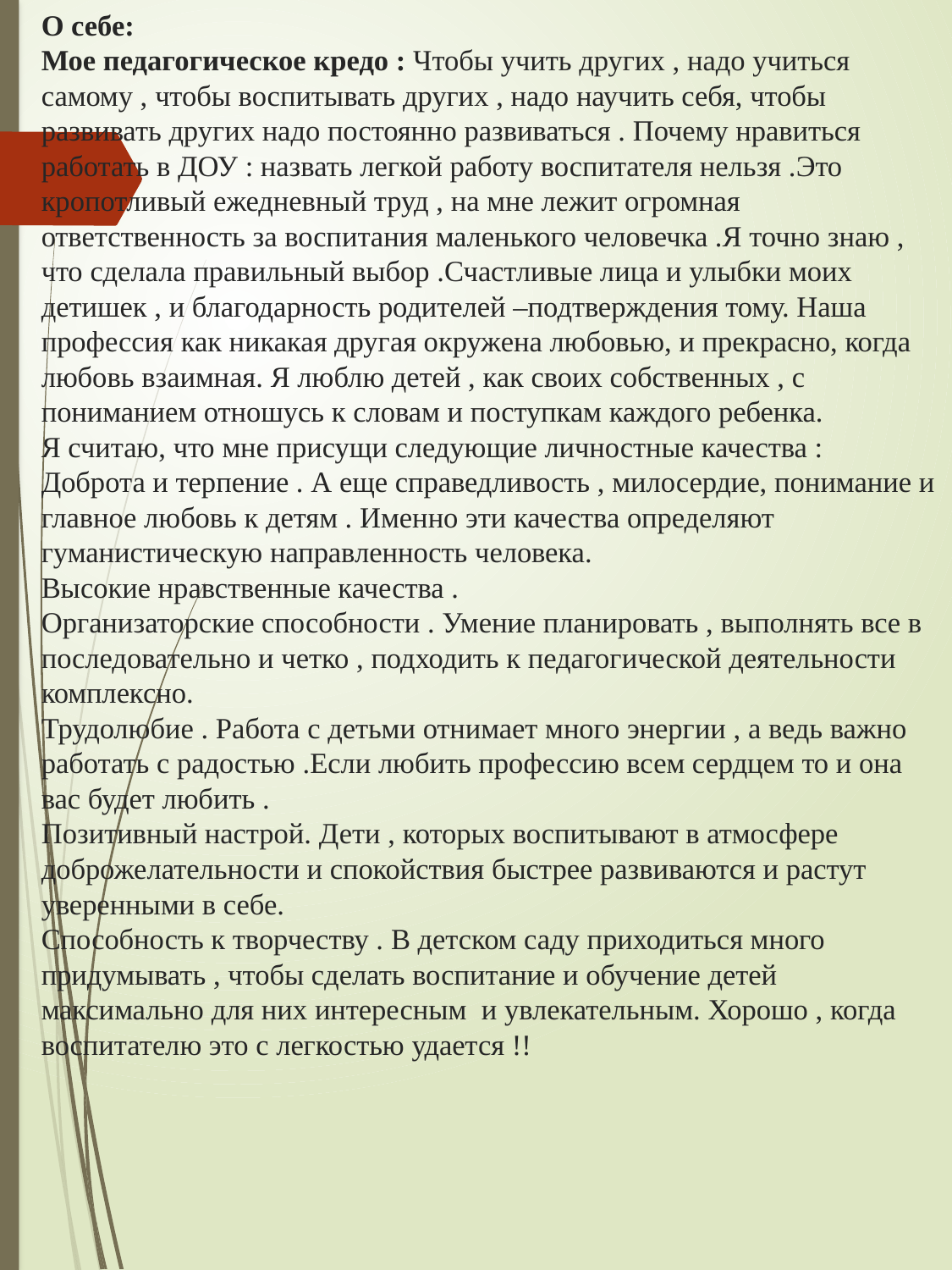

# О себе: Мое педагогическое кредо : Чтобы учить других , надо учиться самому , чтобы воспитывать других , надо научить себя, чтобы развивать других надо постоянно развиваться . Почему нравиться работать в ДОУ : назвать легкой работу воспитателя нельзя .Это кропотливый ежедневный труд , на мне лежит огромная ответственность за воспитания маленького человечка .Я точно знаю , что сделала правильный выбор .Счастливые лица и улыбки моих детишек , и благодарность родителей –подтверждения тому. Наша профессия как никакая другая окружена любовью, и прекрасно, когда любовь взаимная. Я люблю детей , как своих собственных , с пониманием отношусь к словам и поступкам каждого ребенка. Я считаю, что мне присущи следующие личностные качества : Доброта и терпение . А еще справедливость , милосердие, понимание и главное любовь к детям . Именно эти качества определяют гуманистическую направленность человека. Высокие нравственные качества . Организаторские способности . Умение планировать , выполнять все в последовательно и четко , подходить к педагогической деятельности комплексно. Трудолюбие . Работа с детьми отнимает много энергии , а ведь важно работать с радостью .Если любить профессию всем сердцем то и она вас будет любить . Позитивный настрой. Дети , которых воспитывают в атмосфере доброжелательности и спокойствия быстрее развиваются и растут уверенными в себе. Способность к творчеству . В детском саду приходиться много придумывать , чтобы сделать воспитание и обучение детей максимально для них интересным  и увлекательным. Хорошо , когда воспитателю это с легкостью удается !!